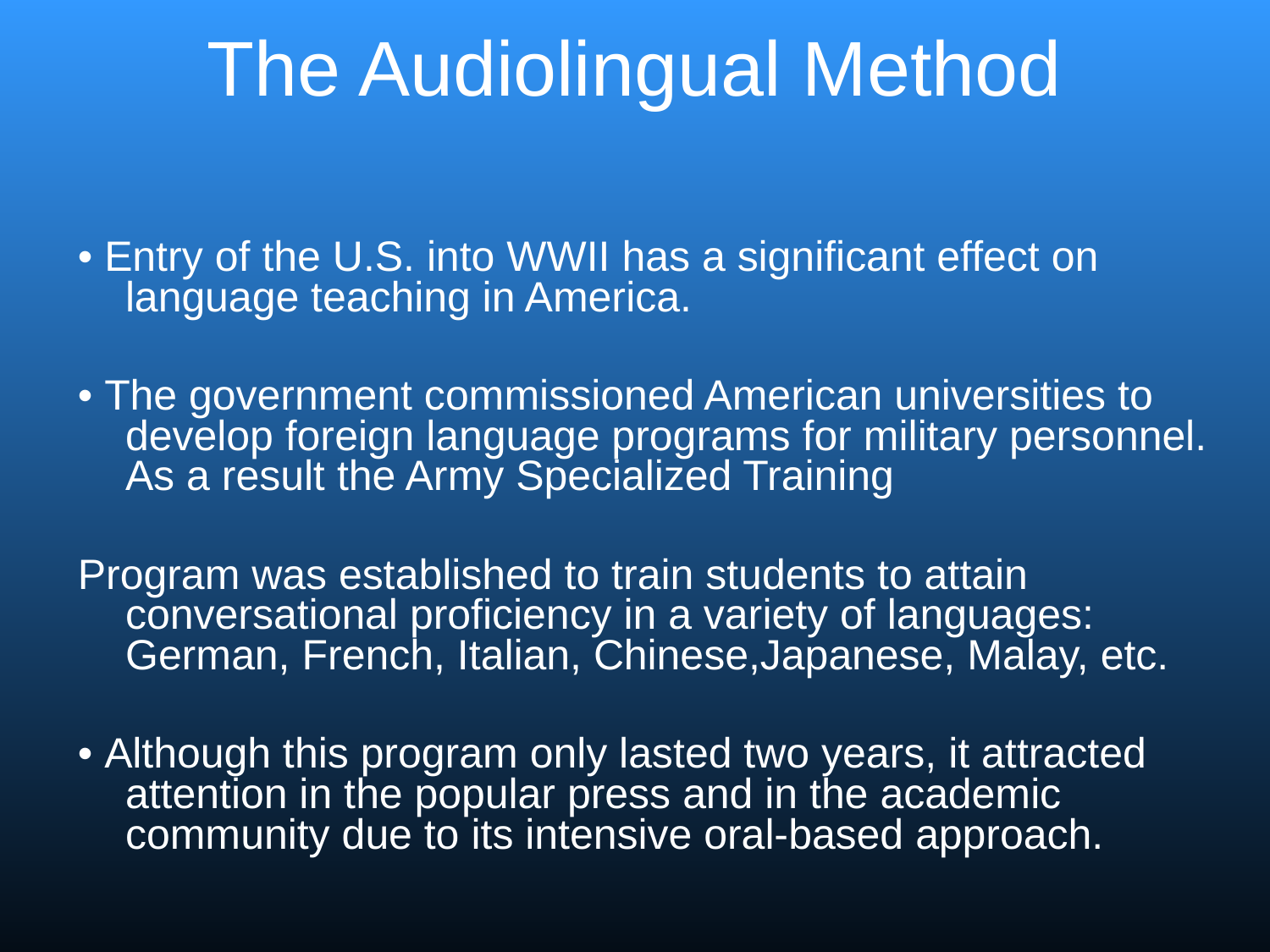

# The Audiolingual Method

• Entry of the U.S. into WWII has a significant effect on language teaching in America.

• The government commissioned American universities to develop foreign language programs for military personnel. As a result the Army Specialized Training

Program was established to train students to attain conversational proficiency in a variety of languages: German, French, Italian, Chinese,Japanese, Malay, etc.

• Although this program only lasted two years, it attracted attention in the popular press and in the academic community due to its intensive oral-based approach.